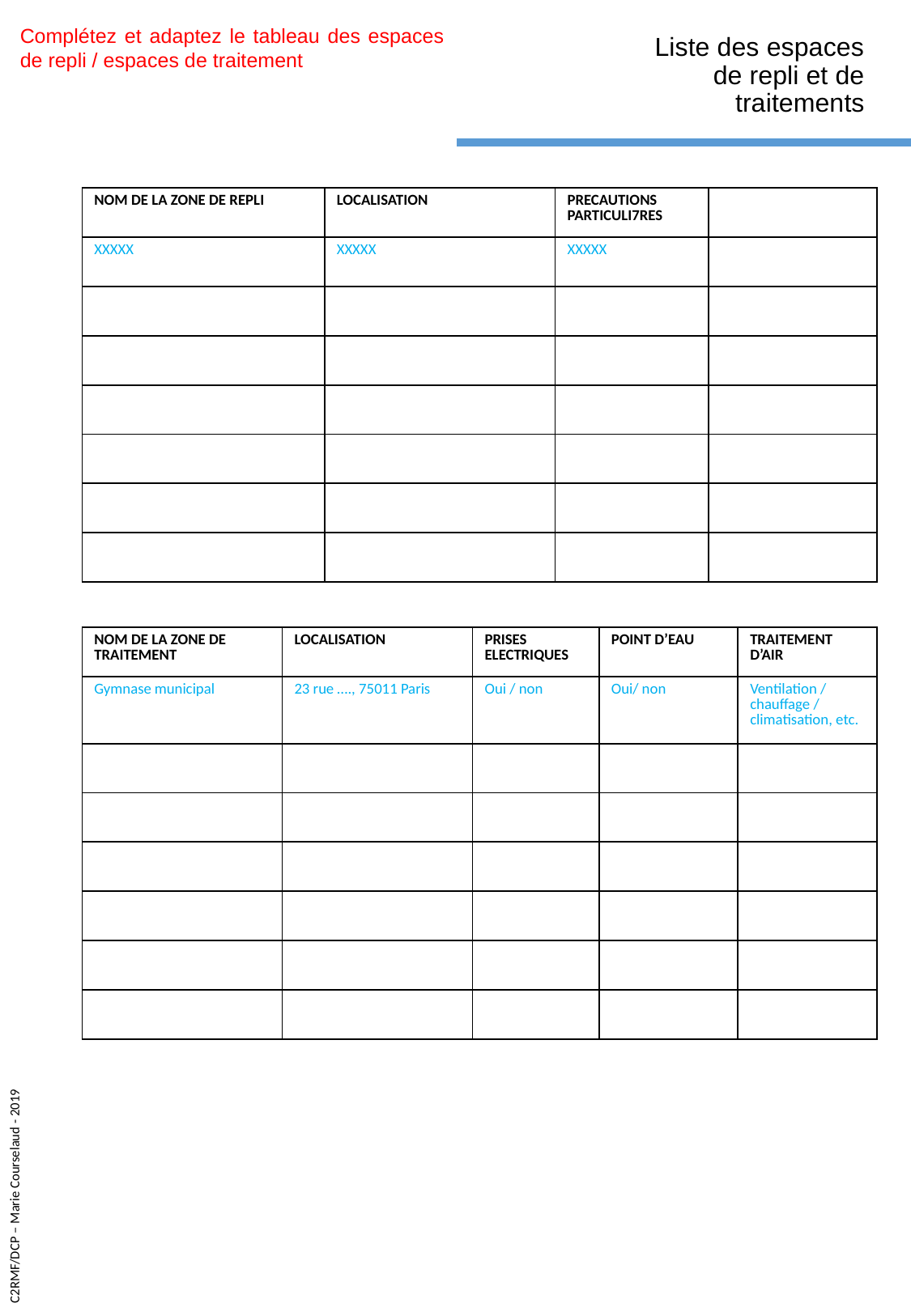

Complétez et adaptez le tableau des espaces de repli / espaces de traitement
# Liste des espaces de repli et de traitements
| NOM DE LA ZONE DE REPLI | LOCALISATION | PRECAUTIONS PARTICULI7RES |  |
| --- | --- | --- | --- |
| XXXXX | XXXXX | XXXXX |  |
|  |  |  |  |
|  |  |  |  |
|  |  |  |  |
|  |  |  |  |
|  |  |  |  |
|  |  |  |  |
| NOM DE LA ZONE DE TRAITEMENT | LOCALISATION | PRISES ELECTRIQUES | POINT D’EAU | TRAITEMENT D’AIR |
| --- | --- | --- | --- | --- |
| Gymnase municipal | 23 rue …., 75011 Paris | Oui / non | Oui/ non | Ventilation / chauffage / climatisation, etc. |
|  |  |  |  |  |
|  |  |  |  |  |
|  |  |  |  |  |
|  |  |  |  |  |
|  |  |  |  |  |
|  |  |  |  |  |
C2RMF/DCP – Marie Courselaud - 2019